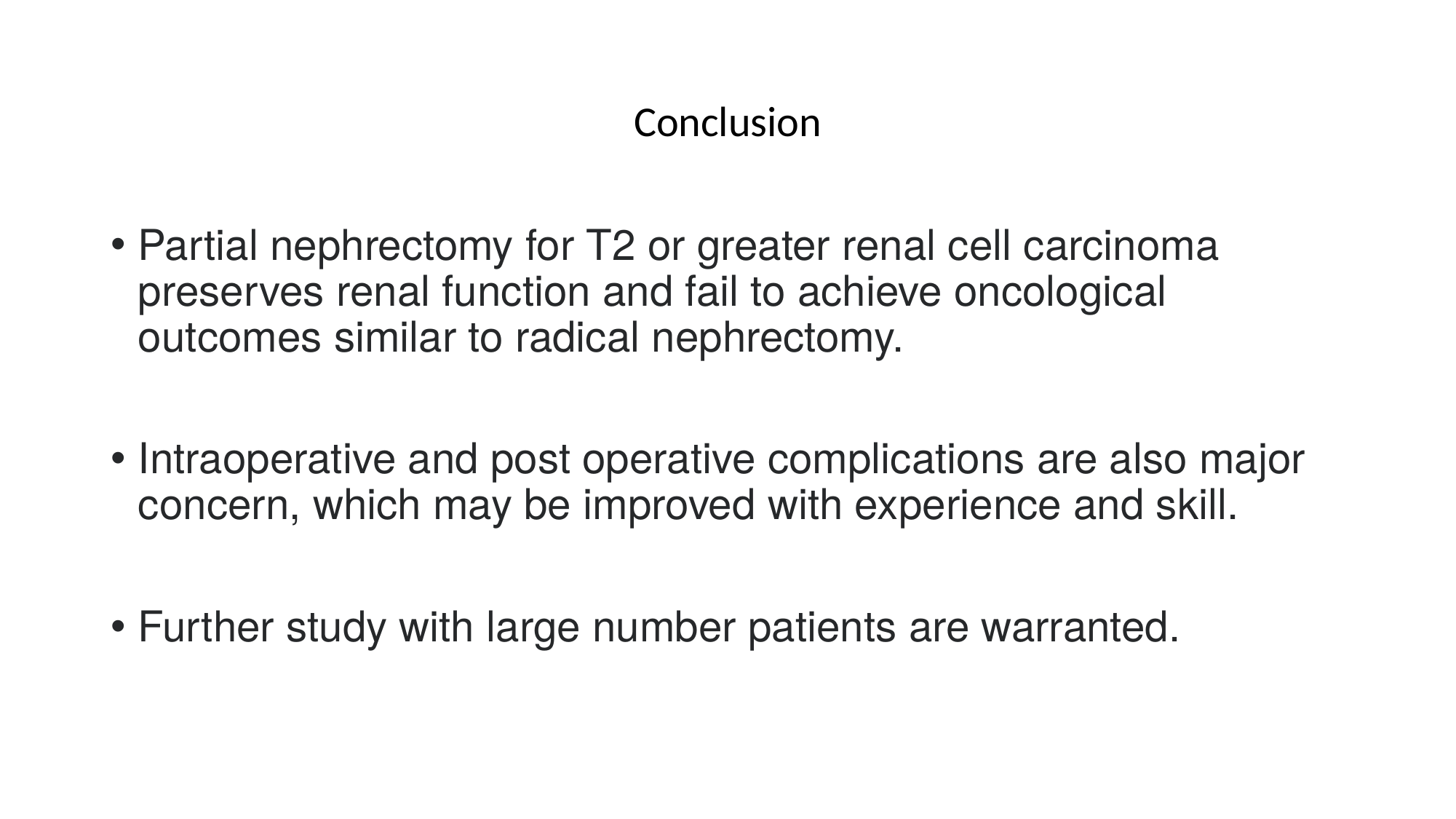

# Conclusion
Partial nephrectomy for T2 or greater renal cell carcinoma preserves renal function and fail to achieve oncological outcomes similar to radical nephrectomy.

Intraoperative and post operative complications are also major concern, which may be improved with experience and skill.

Further study with large number patients are warranted.